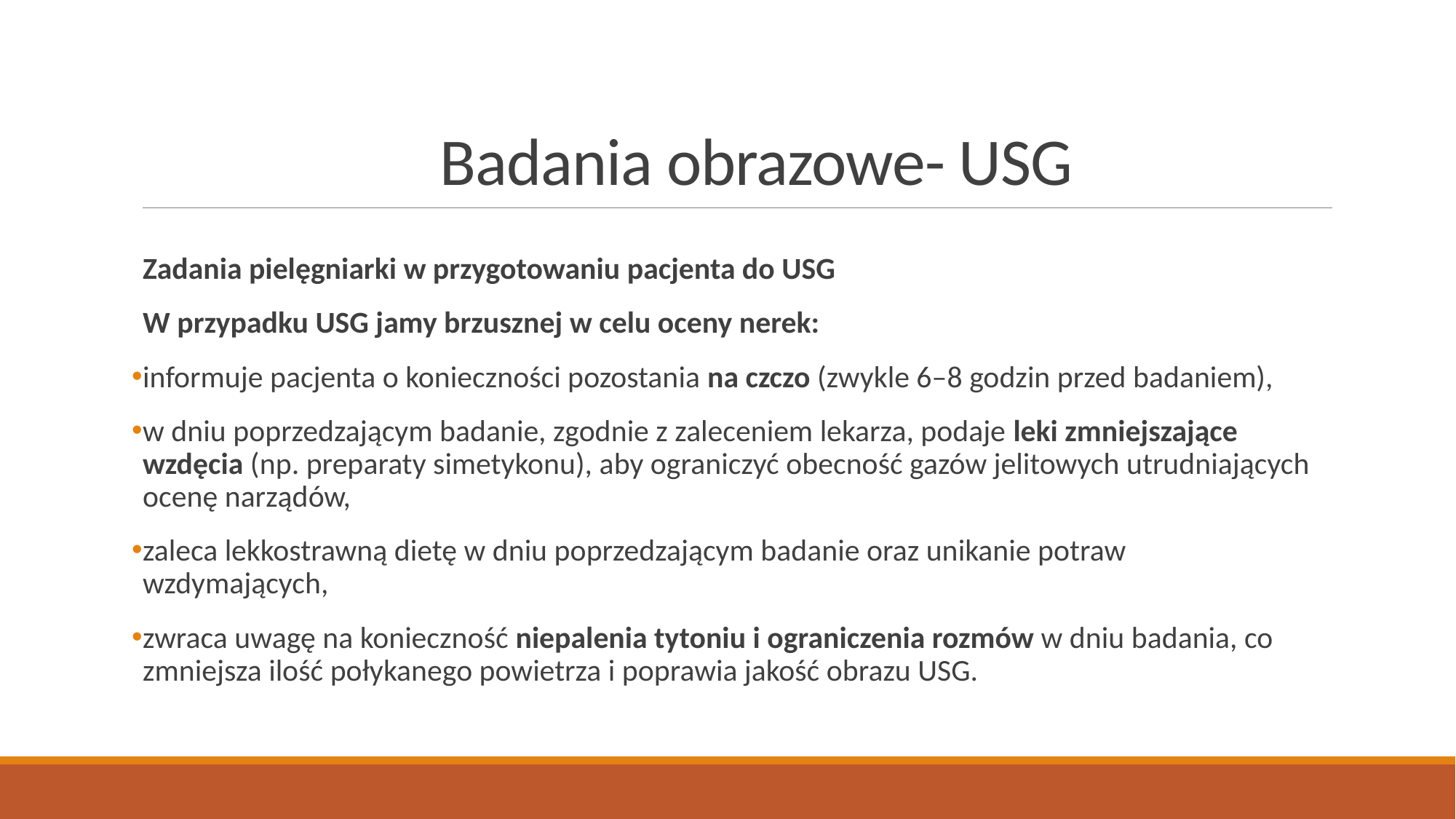

# Badania obrazowe- USG
Zadania pielęgniarki w przygotowaniu pacjenta do USG
W przypadku USG jamy brzusznej w celu oceny nerek:
informuje pacjenta o konieczności pozostania na czczo (zwykle 6–8 godzin przed badaniem),
w dniu poprzedzającym badanie, zgodnie z zaleceniem lekarza, podaje leki zmniejszające wzdęcia (np. preparaty simetykonu), aby ograniczyć obecność gazów jelitowych utrudniających ocenę narządów,
zaleca lekkostrawną dietę w dniu poprzedzającym badanie oraz unikanie potraw wzdymających,
zwraca uwagę na konieczność niepalenia tytoniu i ograniczenia rozmów w dniu badania, co zmniejsza ilość połykanego powietrza i poprawia jakość obrazu USG.